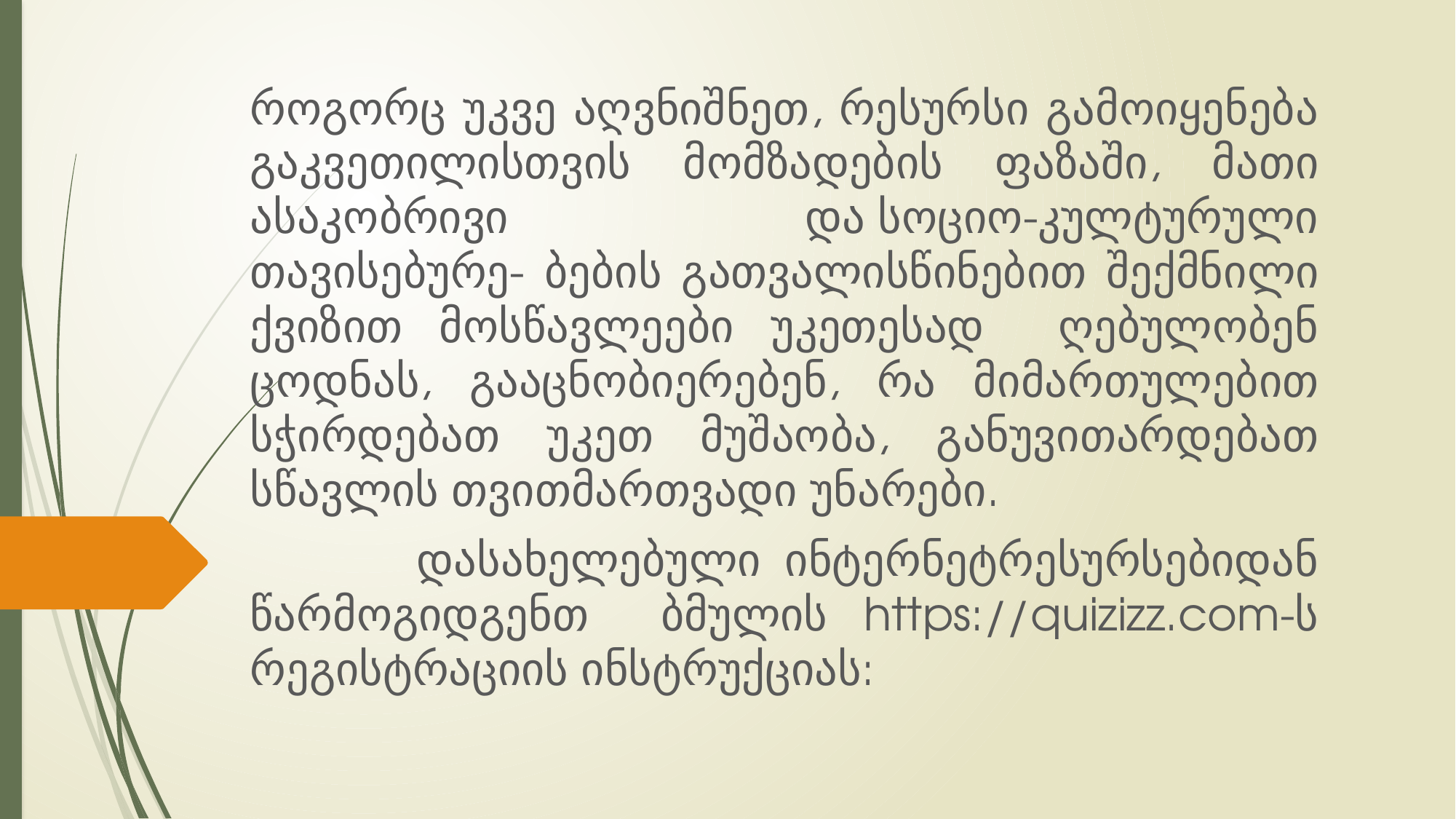

როგორც უკვე აღვნიშნეთ, რესურსი გამოიყენება გაკვეთილისთვის მომზადების ფაზაში, მათი ასაკობრივი და სოციო-კულტურული თავისებურე- ბების გათვალისწინებით შექმნილი ქვიზით მოსწავლეები უკეთესად  ღებულობენ ცოდნას, გააცნობიერებენ, რა მიმართულებით სჭირდებათ უკეთ მუშაობა, განუვითარდებათ სწავლის თვითმართვადი უნარები.
       დასახელებული ინტერნეტრესურსებიდან წარმოგიდგენთ  ბმულის https://quizizz.com-ს რეგისტრაციის ინსტრუქციას: